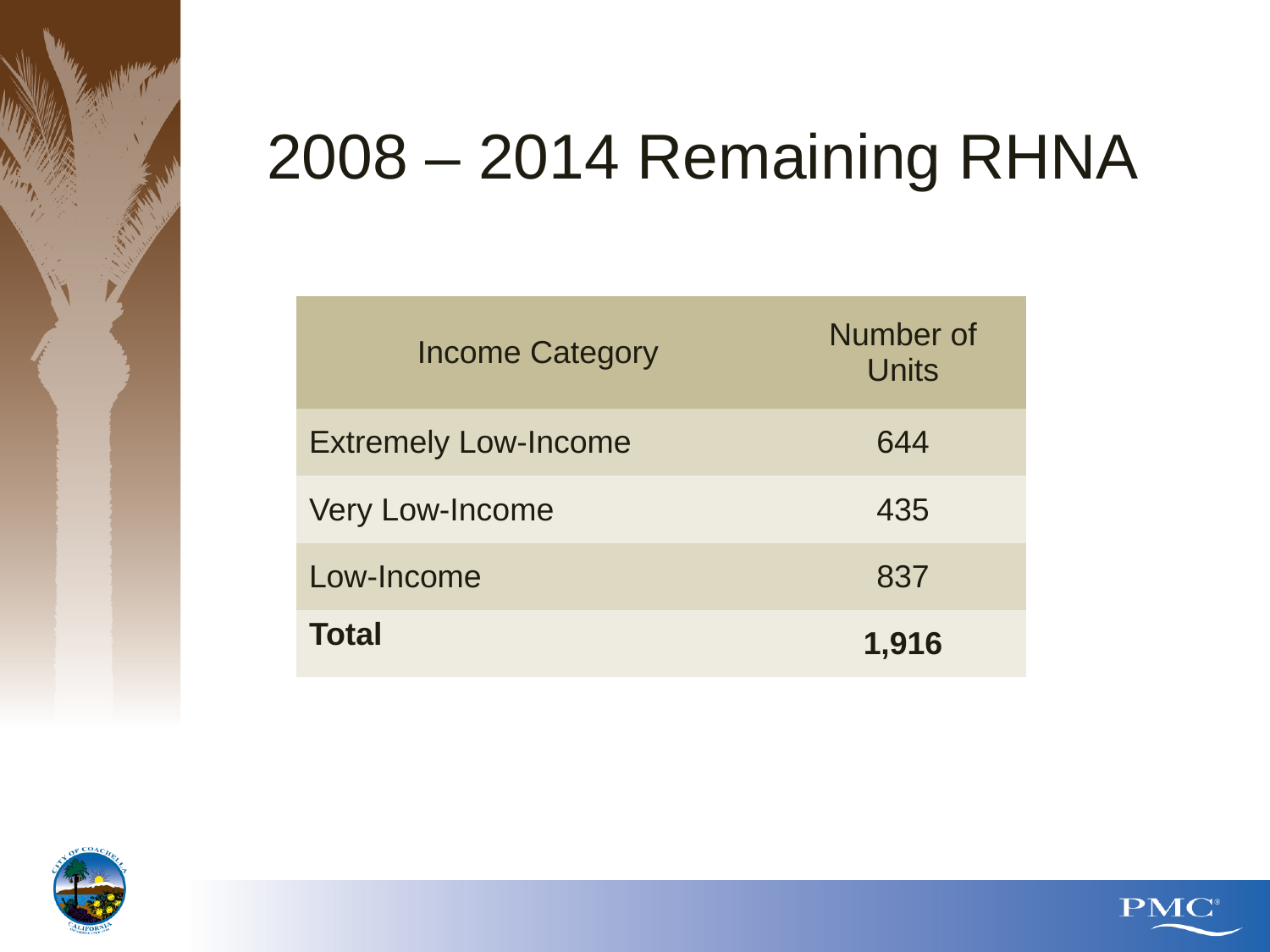

# 2008 – 2014 Remaining RHNA
| Income Category | Number of Units |
| --- | --- |
| Extremely Low-Income | 644 |
| Very Low-Income | 435 |
| Low-Income | 837 |
| Total | 1,916 |